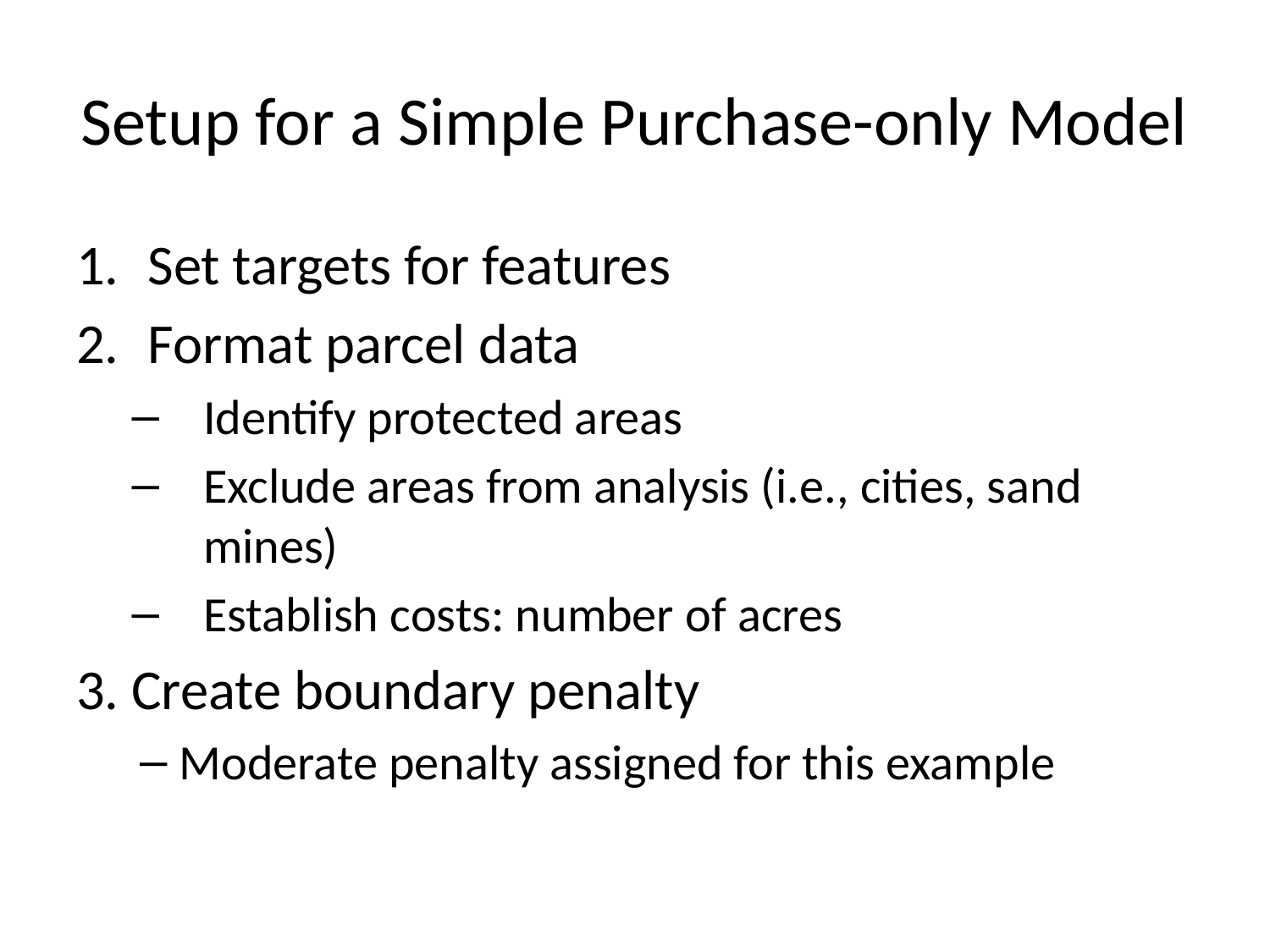

# Setup for a Simple Purchase-only Model
Set targets for features
Format parcel data
Identify protected areas
Exclude areas from analysis (i.e., cities, sand mines)
Establish costs: number of acres
3. Create boundary penalty
Moderate penalty assigned for this example